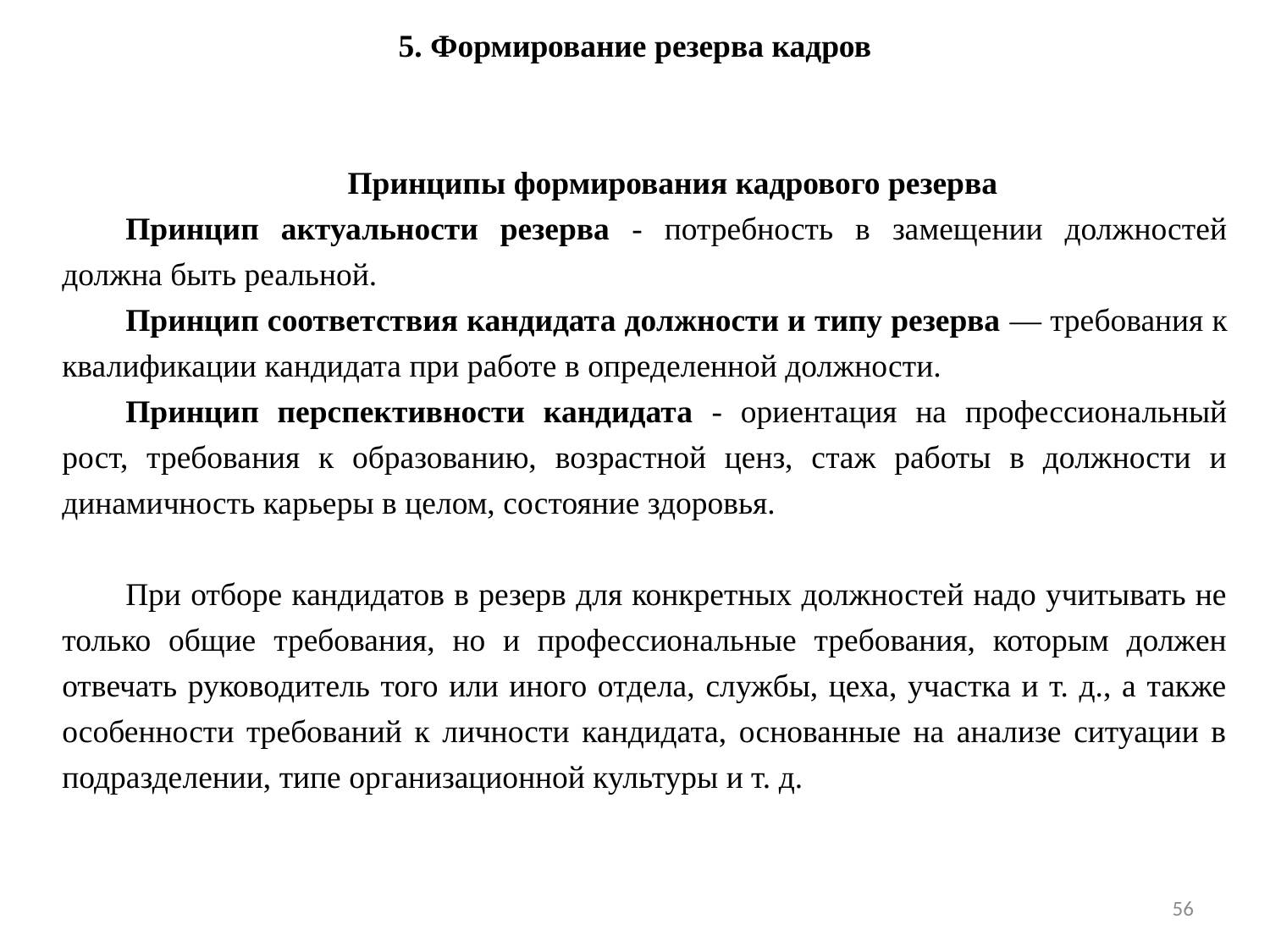

5. Формирование резерва кадров
Принципы формирования кадрового резерва
Принцип актуальности резерва - потребность в замещении должностей должна быть реальной.
Принцип соответствия кандидата должности и типу резерва — требования к квалификации кандидата при работе в определенной должности.
Принцип перспективности кандидата - ориентация на профессиональный рост, требования к образованию, возрастной ценз, стаж работы в должности и динамичность карьеры в целом, состояние здоровья.

При отборе кандидатов в резерв для конкретных должностей надо учитывать не только общие требования, но и профессиональные требования, которым должен отвечать руководитель того или иного отдела, службы, цеха, участка и т. д., а также особенности требований к личности кандидата, основанные на анализе ситуации в подразделении, типе организационной культуры и т. д.
56